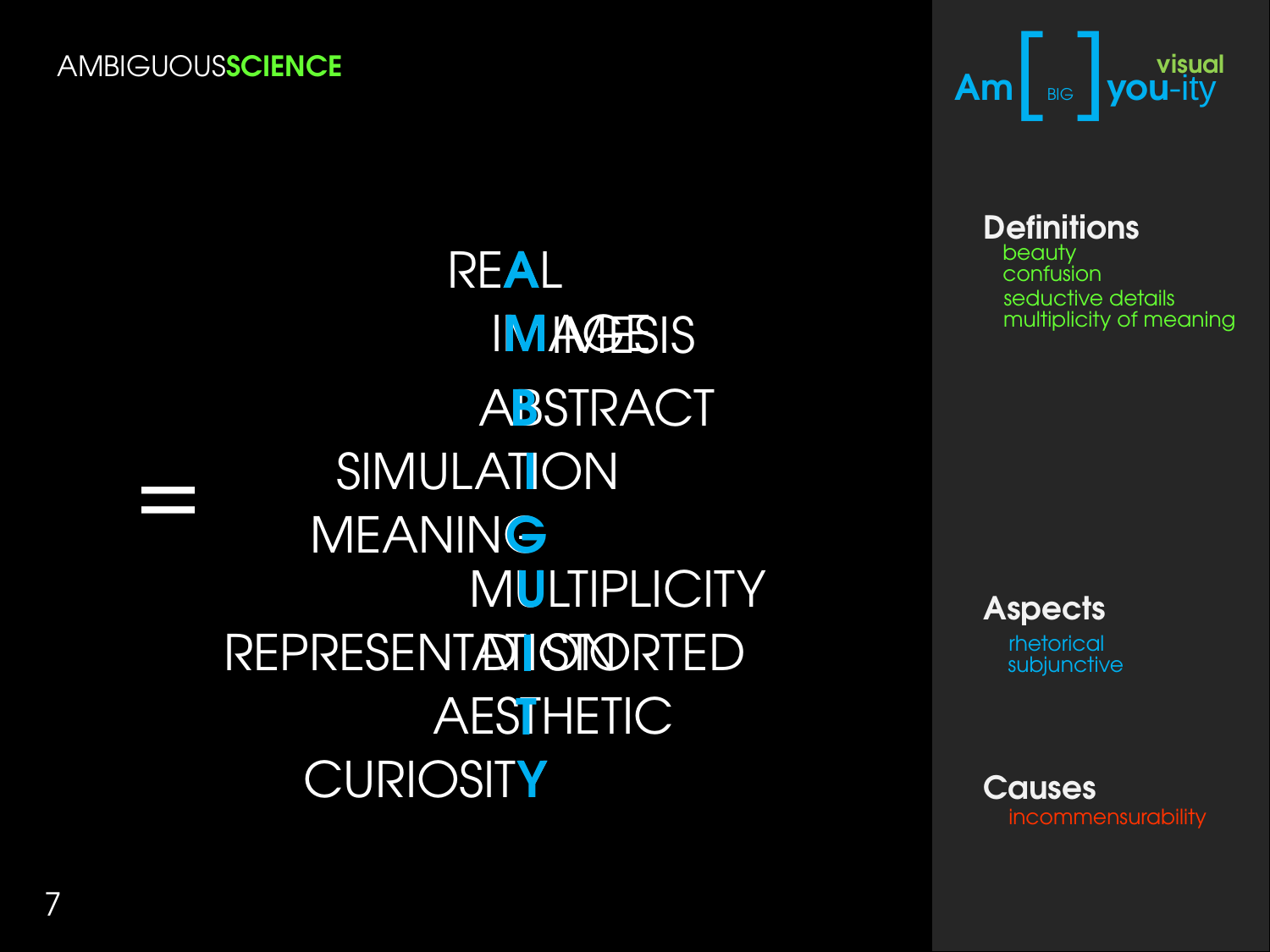

Am[BIG]you-ity
AMBIGUOUSSCIENCE
visual
Definitions
REAL
A
beauty
confusion
seductive details
IMAGE
M
IMESIS
multiplicity of meaning
ABSTRACT
B
=
SIMULATION
I
MEANING
G
MULTIPLICITY
U
Aspects
REPRESENTATION
D  STORTED
I
rhetorical
subjunctive
AESTHETIC
T
CURIOSITY
Y
Causes
incommensurability
7